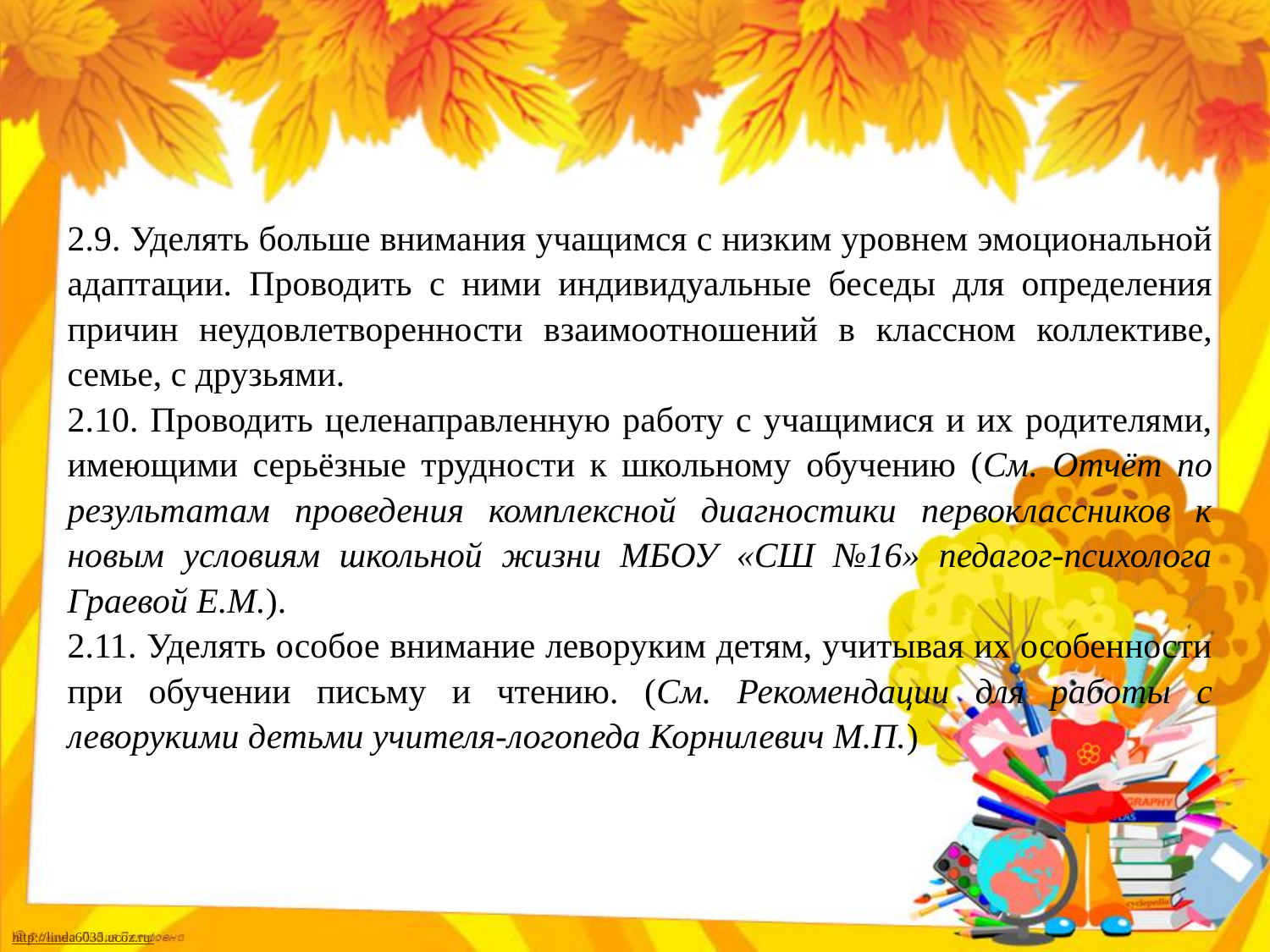

2.9. Уделять больше внимания учащимся с низким уровнем эмоциональной адаптации. Проводить с ними индивидуальные беседы для определения причин неудовлетворенности взаимоотношений в классном коллективе, семье, с друзьями.
2.10. Проводить целенаправленную работу с учащимися и их родителями, имеющими серьёзные трудности к школьному обучению (См. Отчёт по результатам проведения комплексной диагностики первоклассников к новым условиям школьной жизни МБОУ «СШ №16» педагог-психолога Граевой Е.М.).
2.11. Уделять особое внимание леворуким детям, учитывая их особенности при обучении письму и чтению. (См. Рекомендации для работы с леворукими детьми учителя-логопеда Корнилевич М.П.)